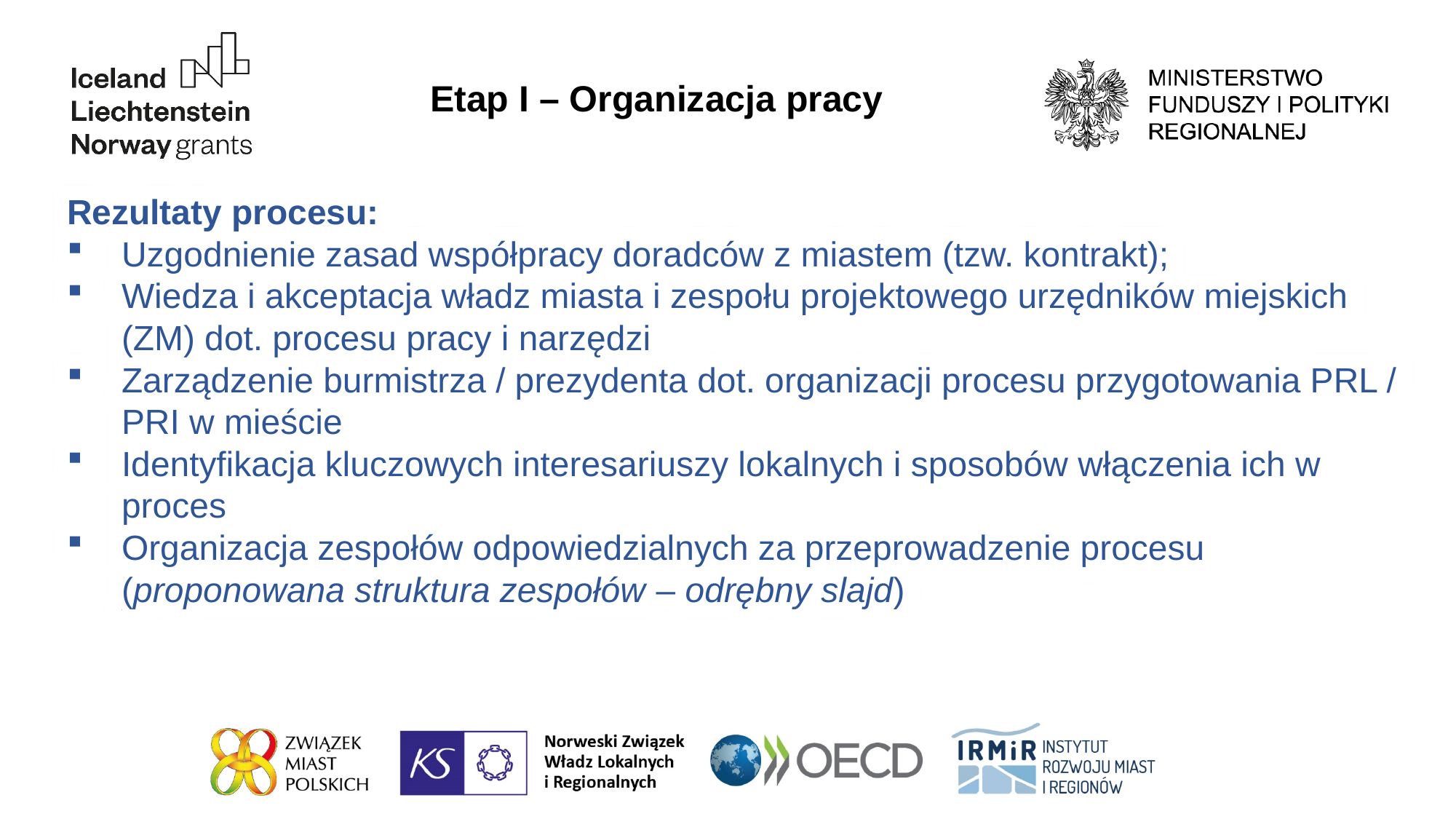

Etap I – Organizacja pracy
Rezultaty procesu:
Uzgodnienie zasad współpracy doradców z miastem (tzw. kontrakt);
Wiedza i akceptacja władz miasta i zespołu projektowego urzędników miejskich (ZM) dot. procesu pracy i narzędzi
Zarządzenie burmistrza / prezydenta dot. organizacji procesu przygotowania PRL / PRI w mieście
Identyfikacja kluczowych interesariuszy lokalnych i sposobów włączenia ich w proces
Organizacja zespołów odpowiedzialnych za przeprowadzenie procesu (proponowana struktura zespołów – odrębny slajd)